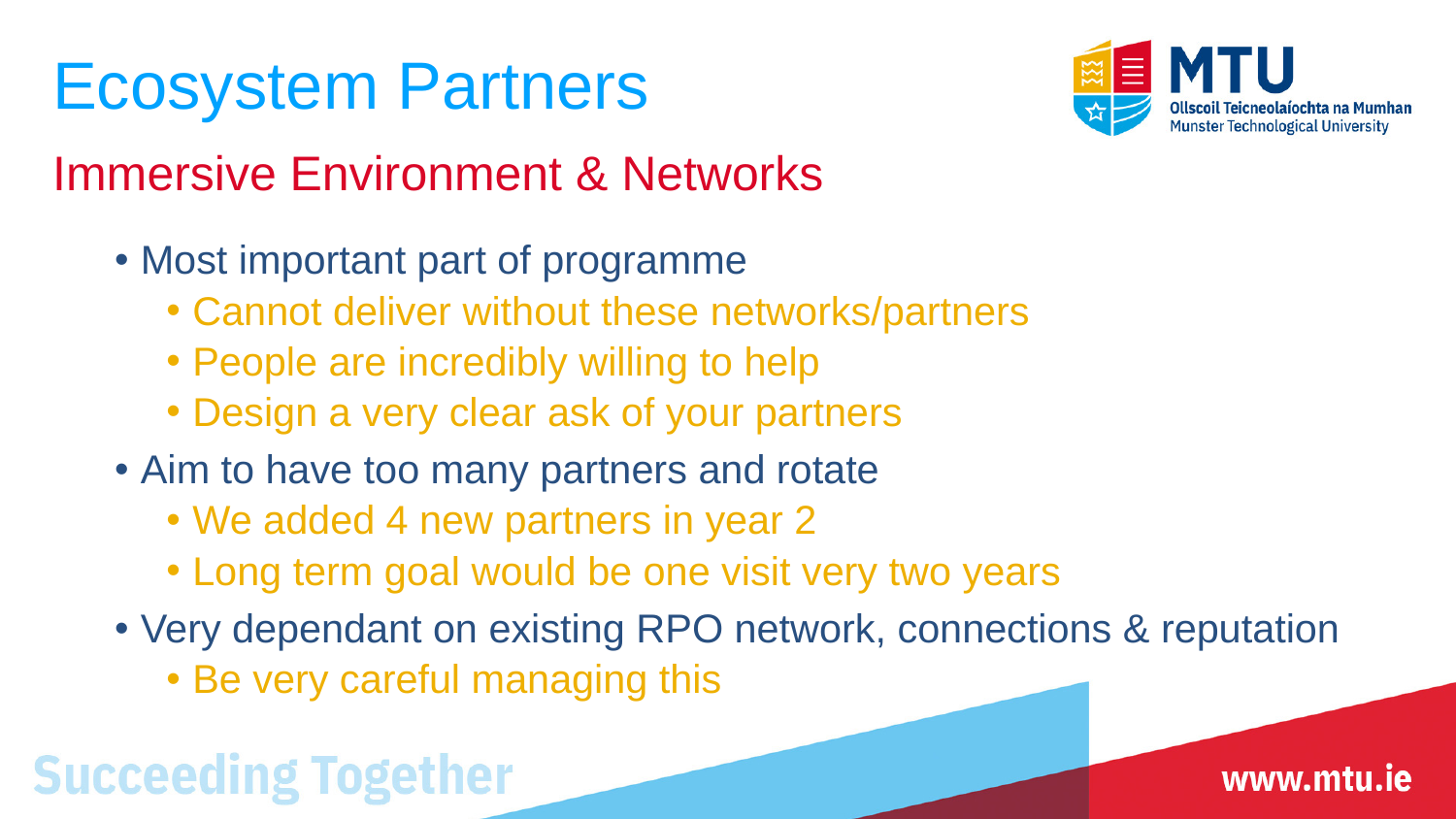

# Ecosystem Partners
Immersive Environment & Networks
Most important part of programme
Cannot deliver without these networks/partners
People are incredibly willing to help
Design a very clear ask of your partners
Aim to have too many partners and rotate
We added 4 new partners in year 2
Long term goal would be one visit very two years
Very dependant on existing RPO network, connections & reputation
Be very careful managing this